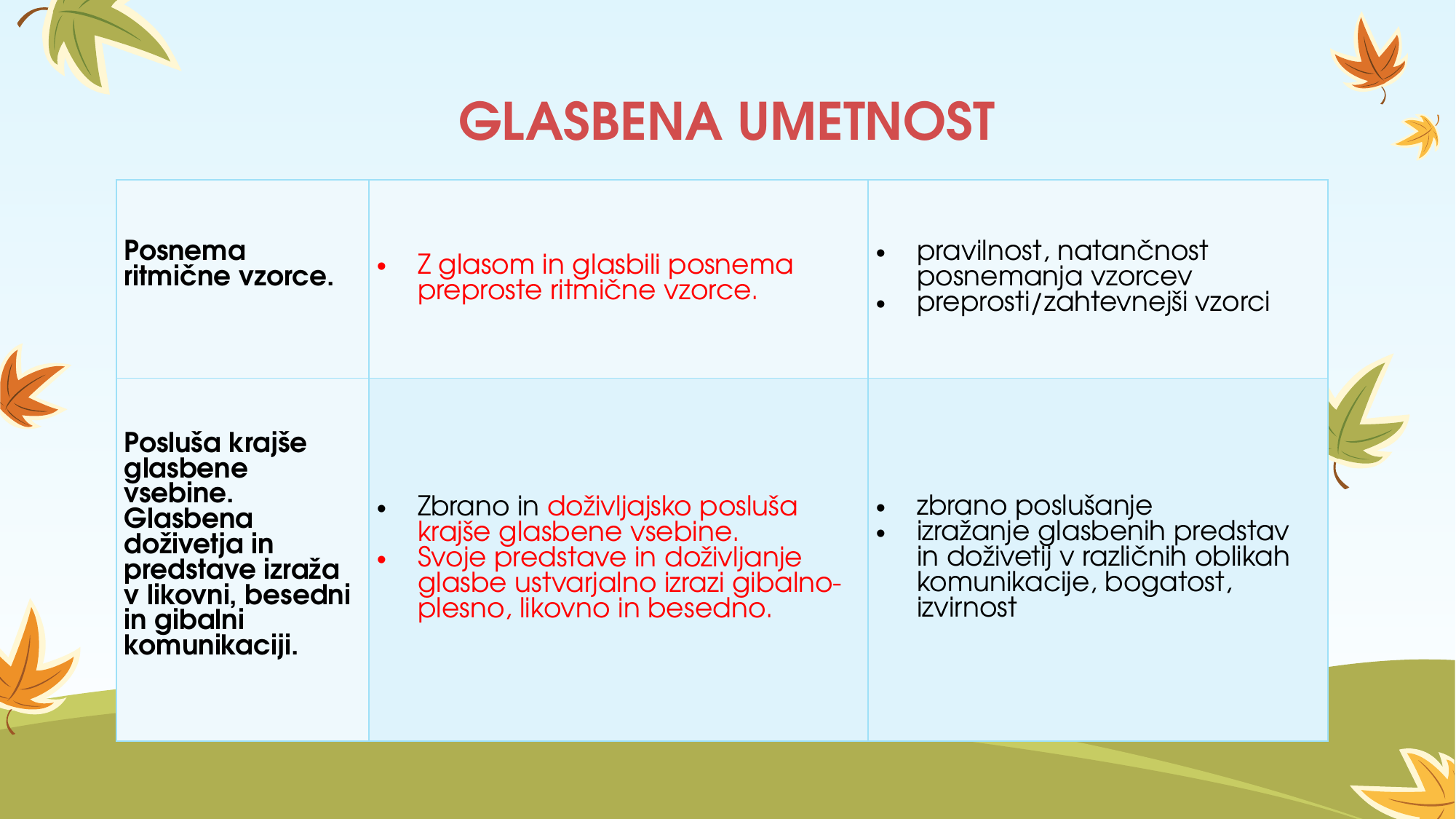

# GLASBENA UMETNOST
| Posnema ritmične vzorce. | Z glasom in glasbili posnema preproste ritmične vzorce. | pravilnost, natančnost posnemanja vzorcev preprosti/zahtevnejši vzorci |
| --- | --- | --- |
| Posluša krajše glasbene vsebine. Glasbena doživetja in predstave izraža v likovni, besedni in gibalni komunikaciji. | Zbrano in doživljajsko posluša krajše glasbene vsebine. Svoje predstave in doživljanje glasbe ustvarjalno izrazi gibalno-plesno, likovno in besedno. | zbrano poslušanje izražanje glasbenih predstav in doživetij v različnih oblikah komunikacije, bogatost, izvirnost |